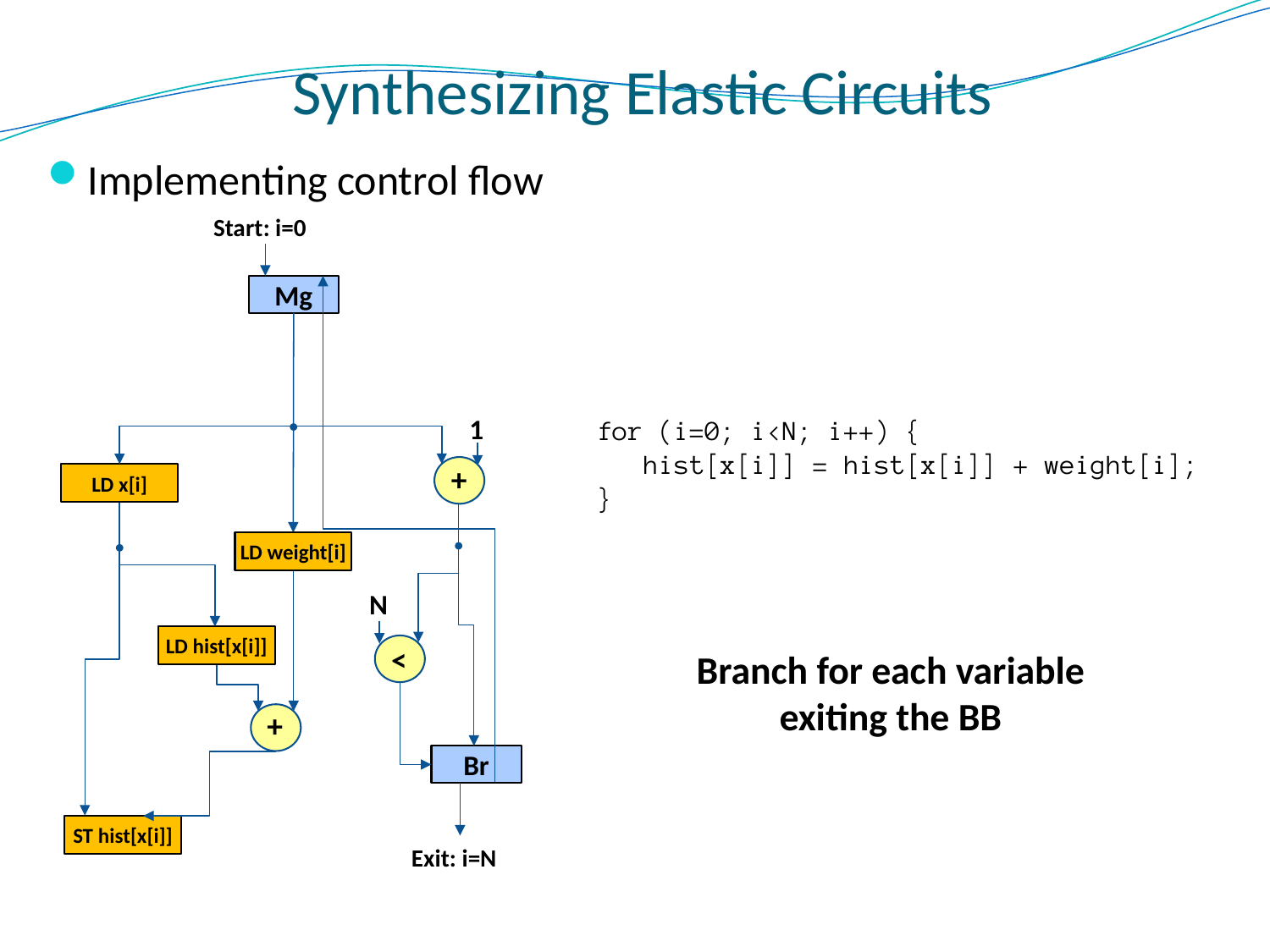

Synthesizing Elastic Circuits
Implementing control flow
Start: i=0
Mg
1
for (i=0; i<N; i++) {
   hist[x[i]] = hist[x[i]] + weight[i];
}

+

LD x[i]
LD weight[i]

N
LD hist[x[i]]
<

Branch for each variable exiting the BB
+

Br
ST hist[x[i]]
Exit: i=N
25